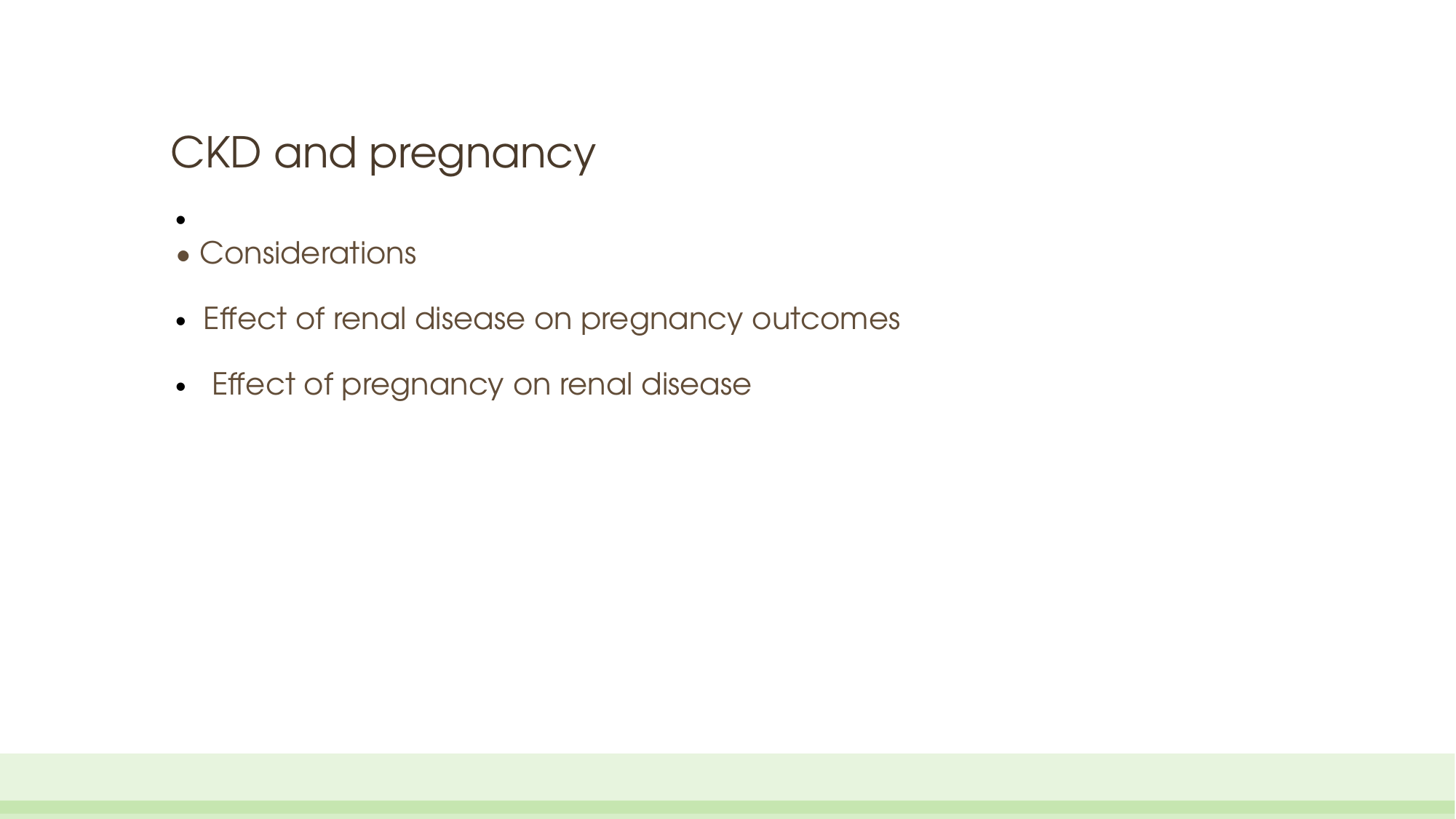

CKD and pregnancy

• Considerations

Effect of renal disease on pregnancy outcomes

 Effect of pregnancy on renal disease